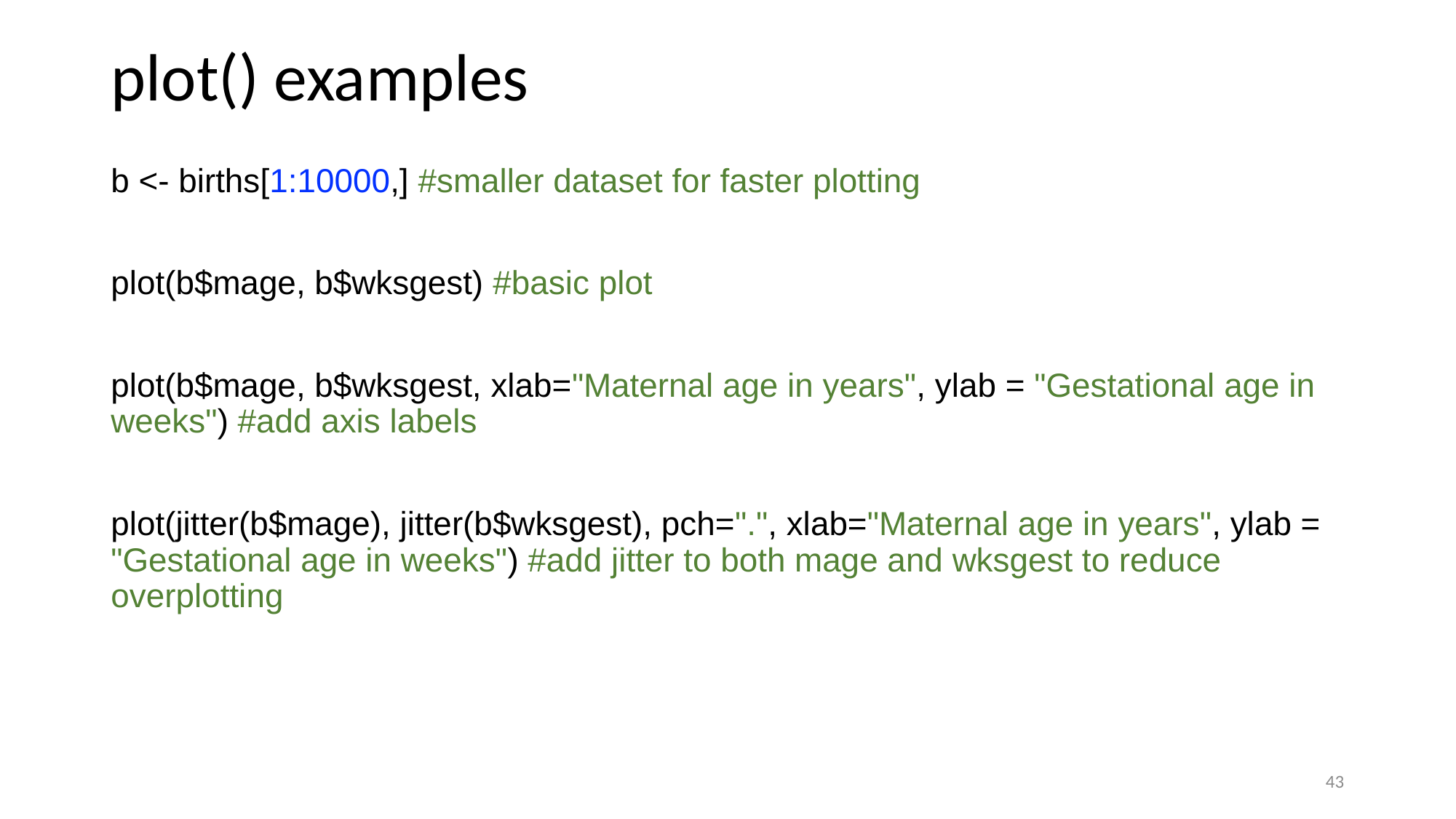

# plot() examples
b <- births[1:10000,] #smaller dataset for faster plotting

plot(b$mage, b$wksgest) #basic plot

plot(b$mage, b$wksgest, xlab="Maternal age in years", ylab = "Gestational age in weeks") #add axis labels

plot(jitter(b$mage), jitter(b$wksgest), pch=".", xlab="Maternal age in years", ylab = "Gestational age in weeks") #add jitter to both mage and wksgest to reduce overplotting
43